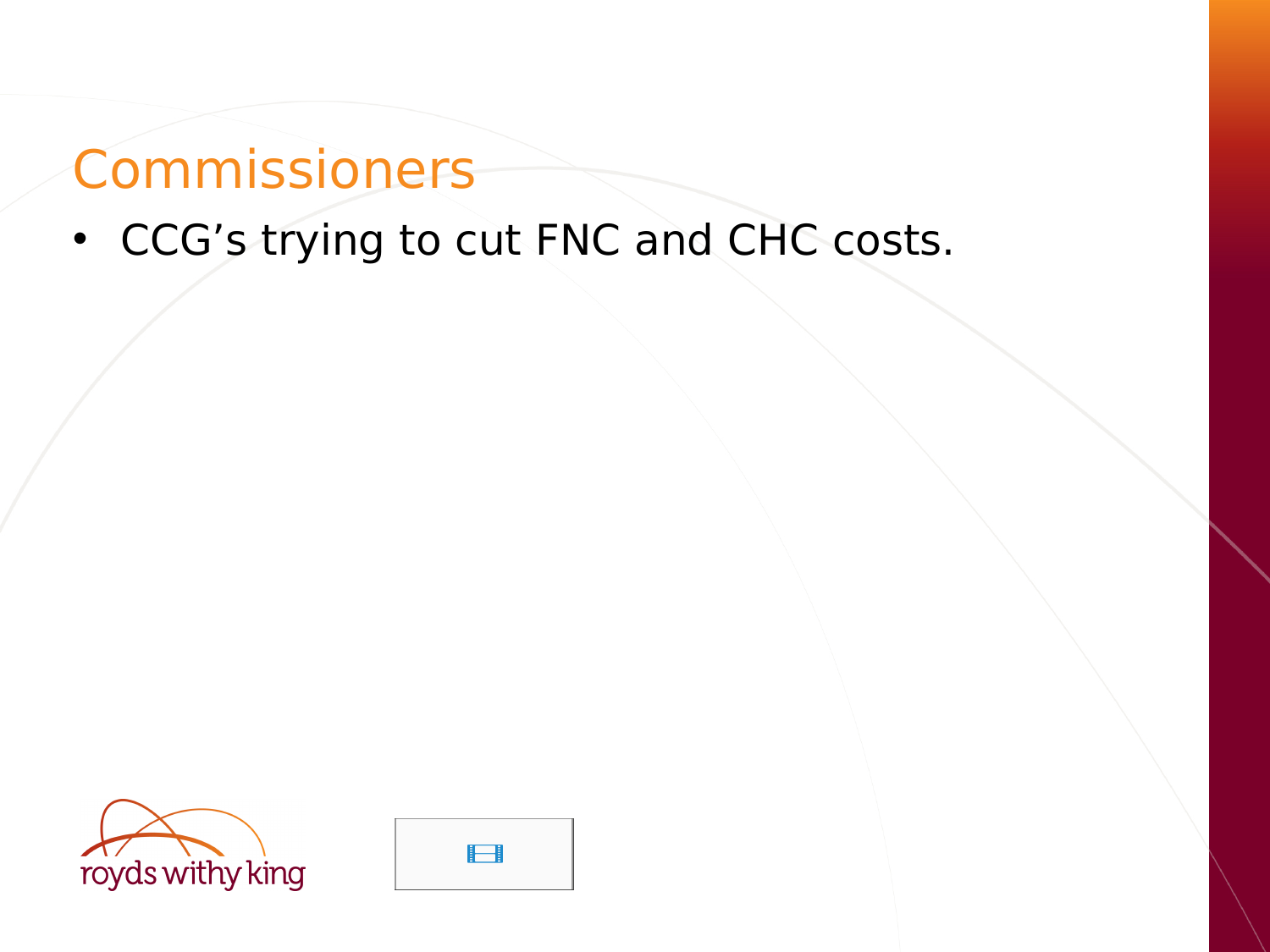

Commissioners
CCG’s trying to cut FNC and CHC costs.